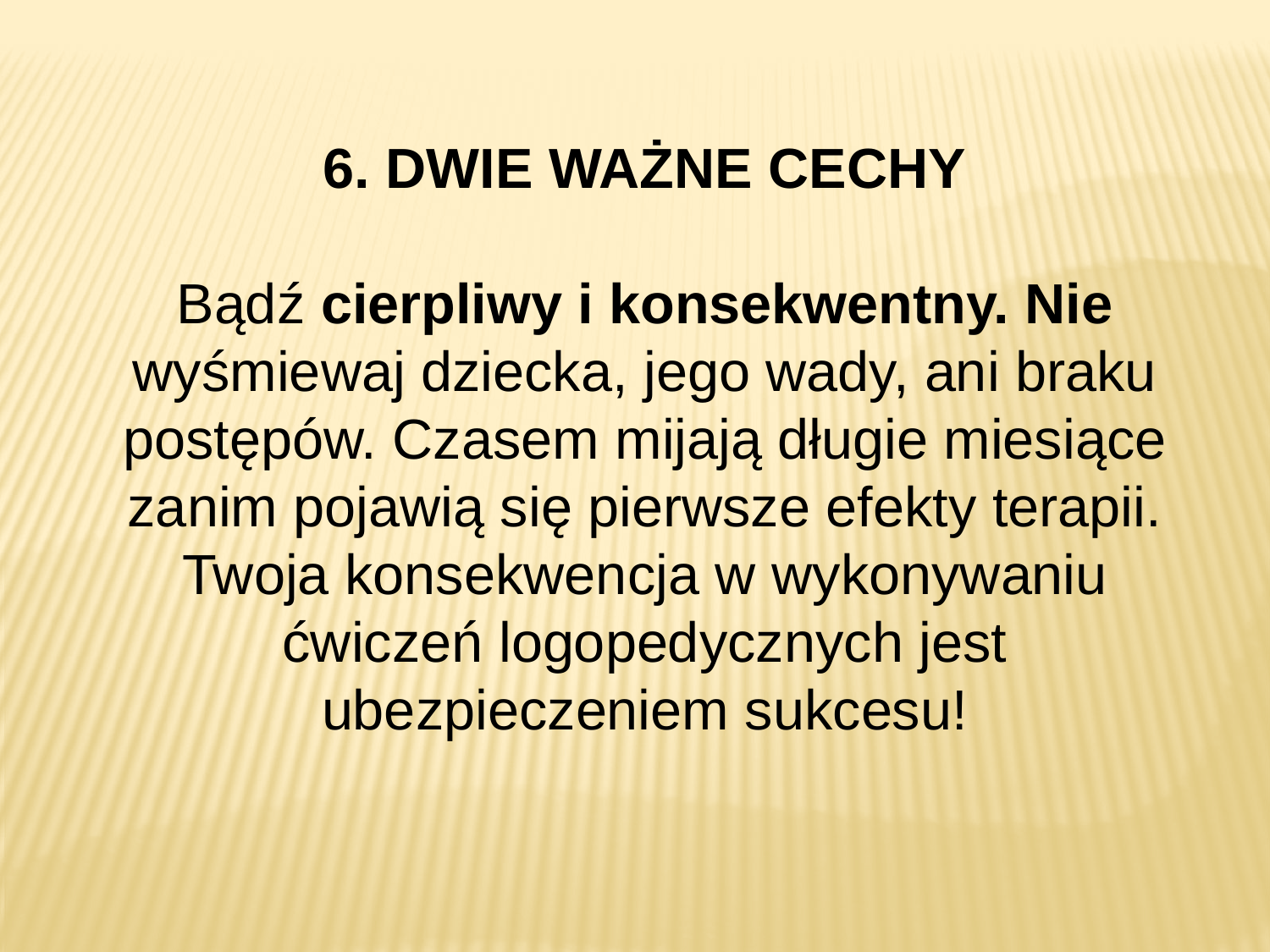

6. DWIE WAŻNE CECHY

Bądź cierpliwy i konsekwentny. Nie
wyśmiewaj dziecka, jego wady, ani braku
postępów. Czasem mijają długie miesiące
zanim pojawią się pierwsze efekty terapii.
Twoja konsekwencja w wykonywaniu
ćwiczeń logopedycznych jest
ubezpieczeniem sukcesu!